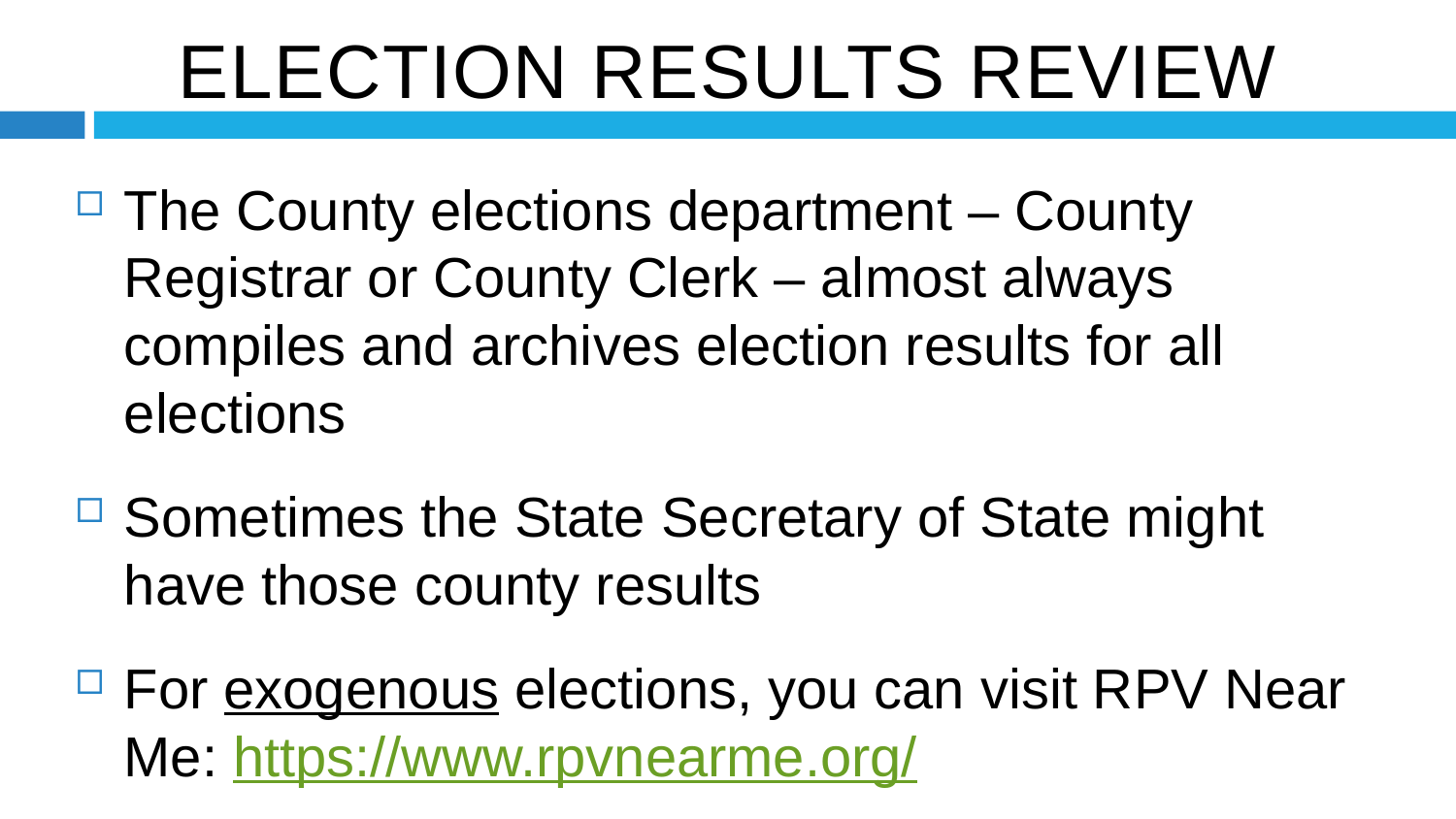

Election Results Review

The County elections department – County Registrar or County Clerk – almost always compiles and archives election results for all elections
Sometimes the State Secretary of State might have those county results
For exogenous elections, you can visit RPV Near Me: https://www.rpvnearme.org/